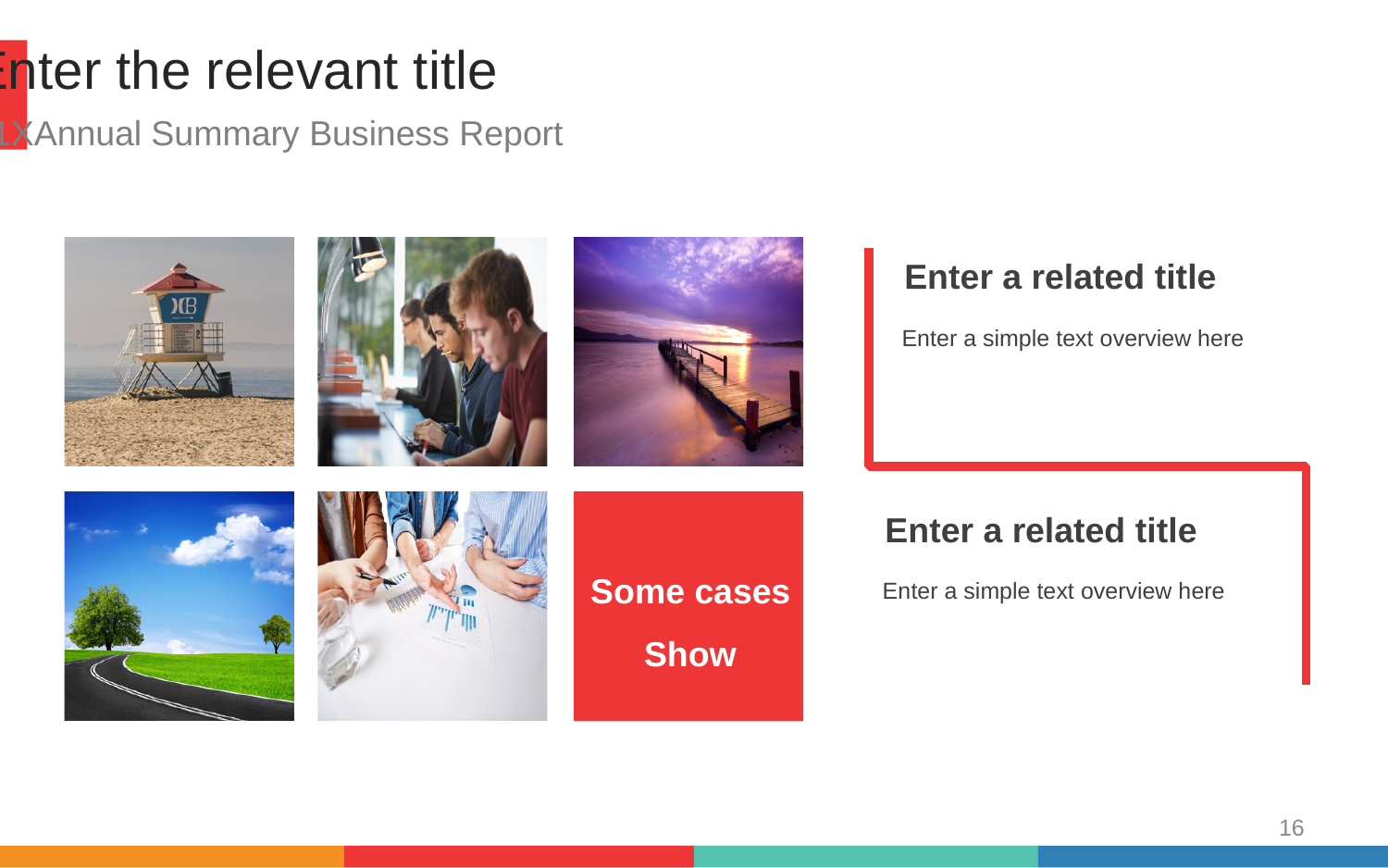

Enter the relevant title

201XAnnual Summary Business Report

Enter a related title
Enter a simple text overview here

Enter a related title
Some cases
Show
Enter a simple text overview here
16